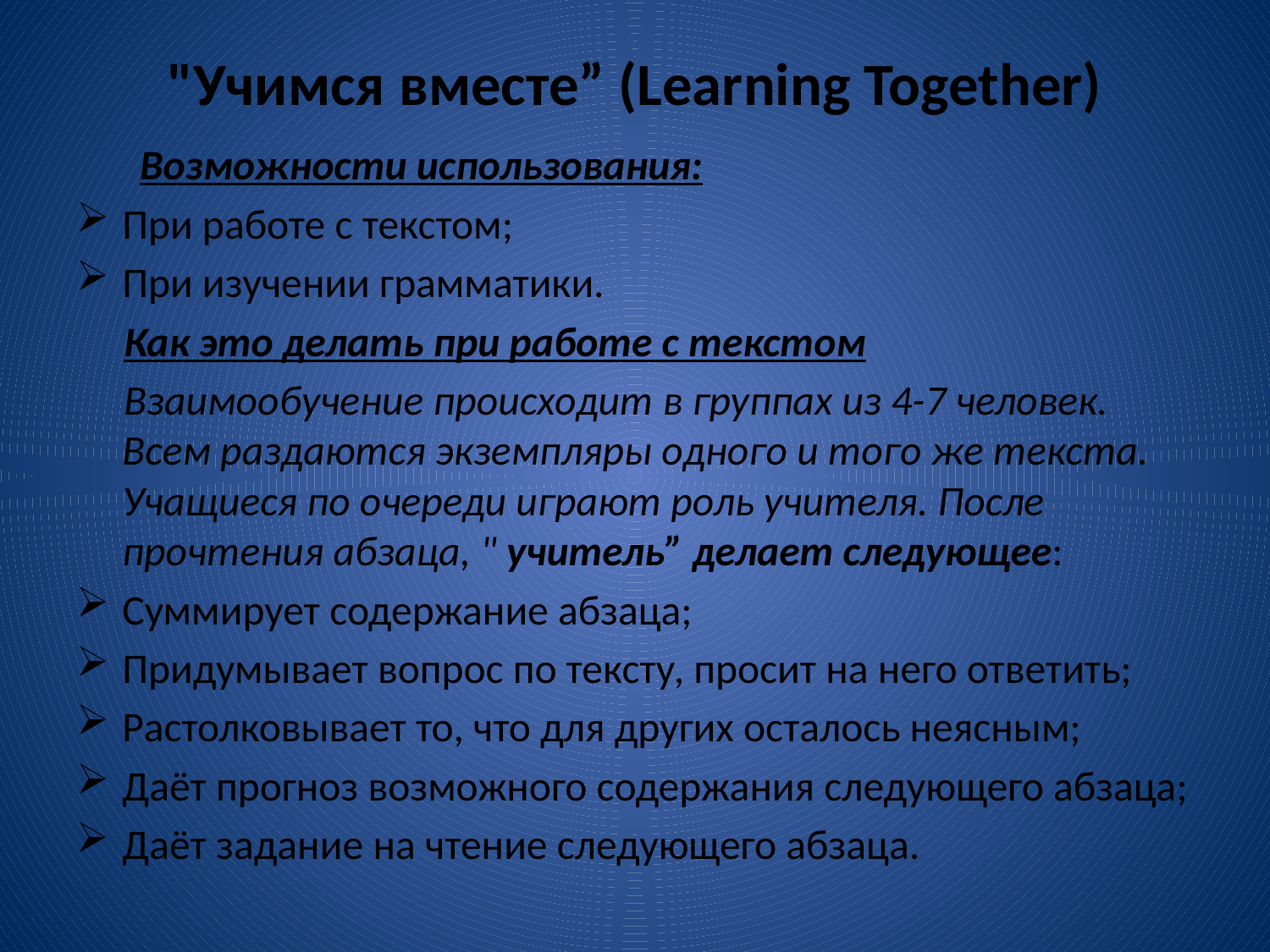

# "Учимся вместе” (Learning Together)
      Возможности использования:
При работе с текстом;
При изучении грамматики.
     Как это делать при работе с текстом
     Взаимообучение происходит в группах из 4-7 человек. Всем раздаются экземпляры одного и того же текста. Учащиеся по очереди играют роль учителя. После прочтения абзаца, " учитель” делает следующее:
Суммирует содержание абзаца;
Придумывает вопрос по тексту, просит на него ответить;
Растолковывает то, что для других осталось неясным;
Даёт прогноз возможного содержания следующего абзаца;
Даёт задание на чтение следующего абзаца.